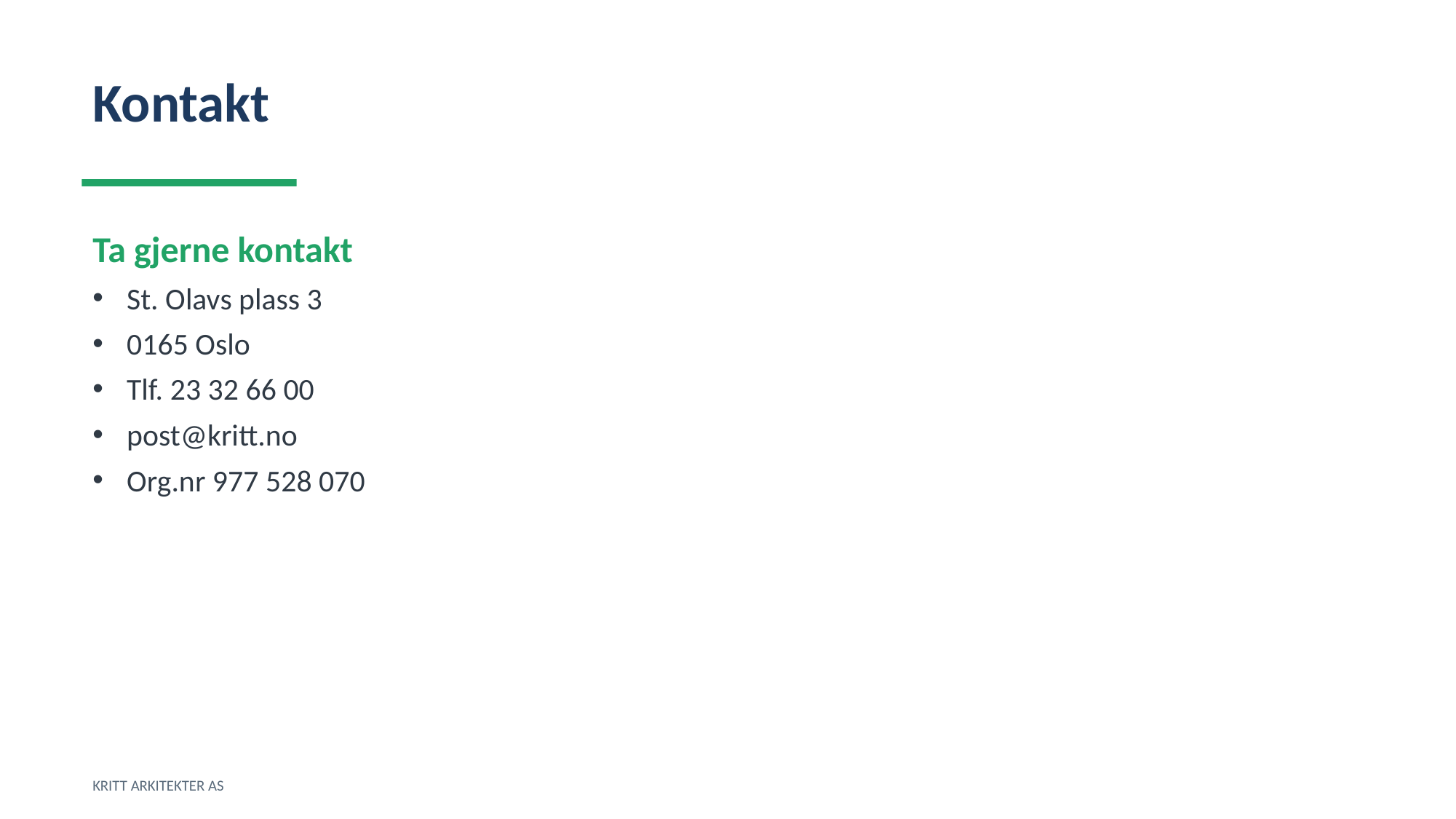

Kontakt

Ta gjerne kontakt
St. Olavs plass 3
0165 Oslo
Tlf. 23 32 66 00
post@kritt.no
Org.nr 977 528 070
KRITT ARKITEKTER AS